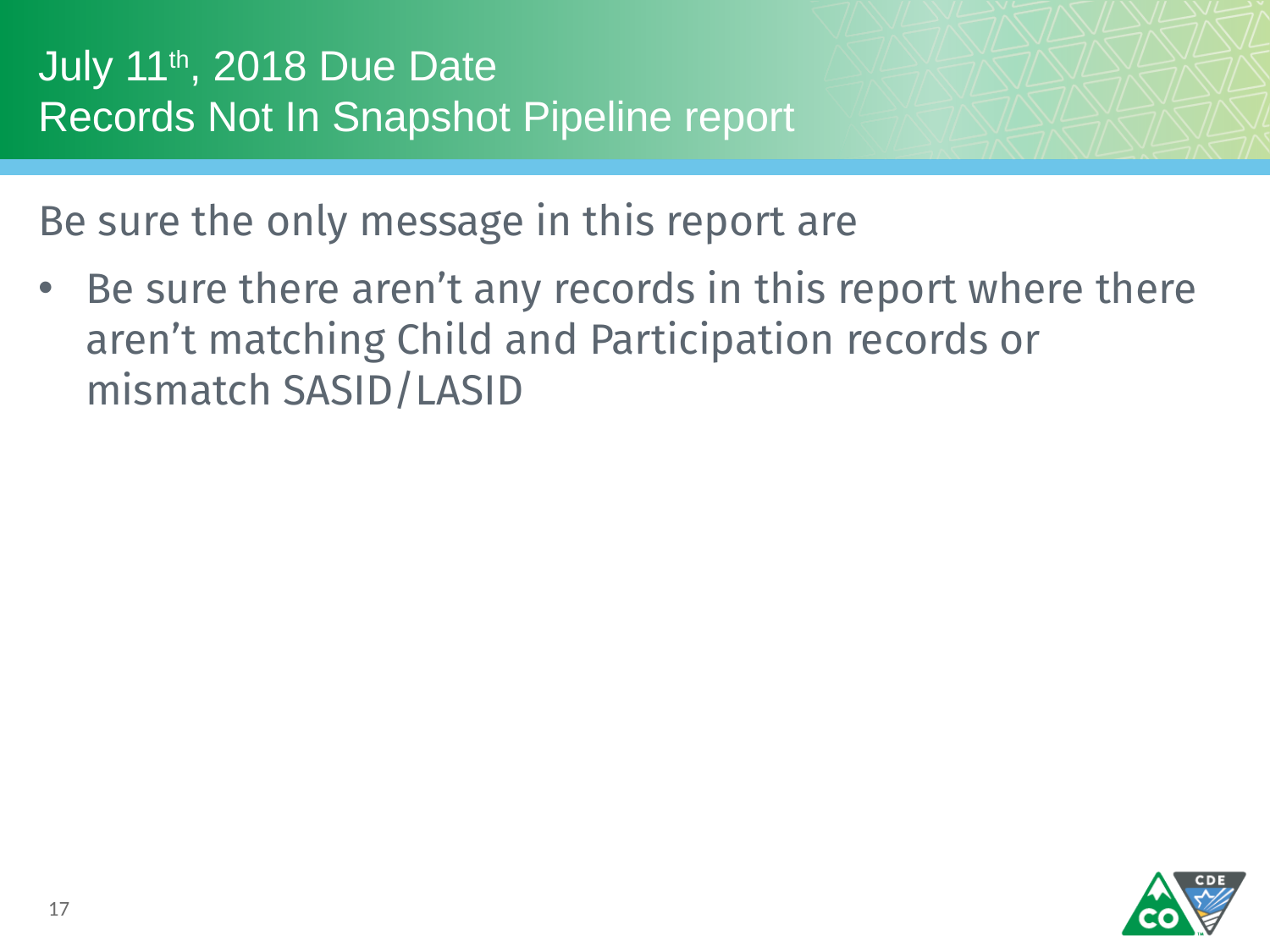

# July 11th, 2018 Due Date Records Not In Snapshot Pipeline report
Be sure the only message in this report are
Be sure there aren’t any records in this report where there aren’t matching Child and Participation records or mismatch SASID/LASID
17